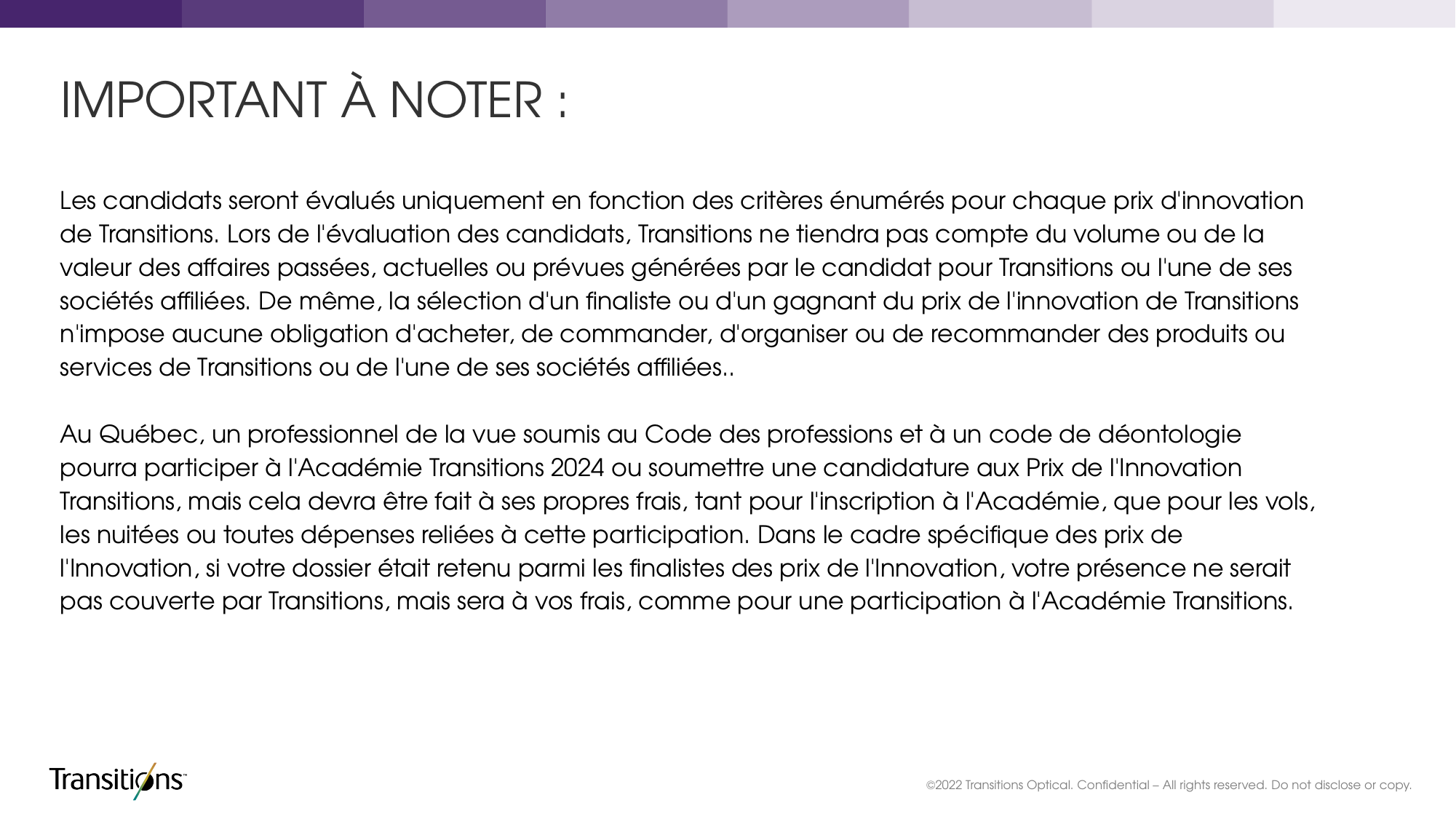

IMPORTANT À NOTER :
Les candidats seront évalués uniquement en fonction des critères énumérés pour chaque prix d'innovation de Transitions. Lors de l'évaluation des candidats, Transitions ne tiendra pas compte du volume ou de la valeur des affaires passées, actuelles ou prévues générées par le candidat pour Transitions ou l'une de ses sociétés affiliées. De même, la sélection d'un finaliste ou d'un gagnant du prix de l'innovation de Transitions n'impose aucune obligation d'acheter, de commander, d'organiser ou de recommander des produits ou services de Transitions ou de l'une de ses sociétés affiliées..​

Au Québec, un professionnel de la vue soumis au Code des professions et à un code de déontologie pourra participer à l'Académie Transitions 2024 ou soumettre une candidature aux Prix de l'Innovation Transitions, mais cela devra être fait à ses propres frais, tant pour l'inscription à l'Académie, que pour les vols, les nuitées ou toutes dépenses reliées à cette participation. Dans le cadre spécifique des prix de l'Innovation, si votre dossier était retenu parmi les finalistes des prix de l'Innovation, votre présence ne serait pas couverte par Transitions, mais sera à vos frais, comme pour une participation à l'Académie Transitions.